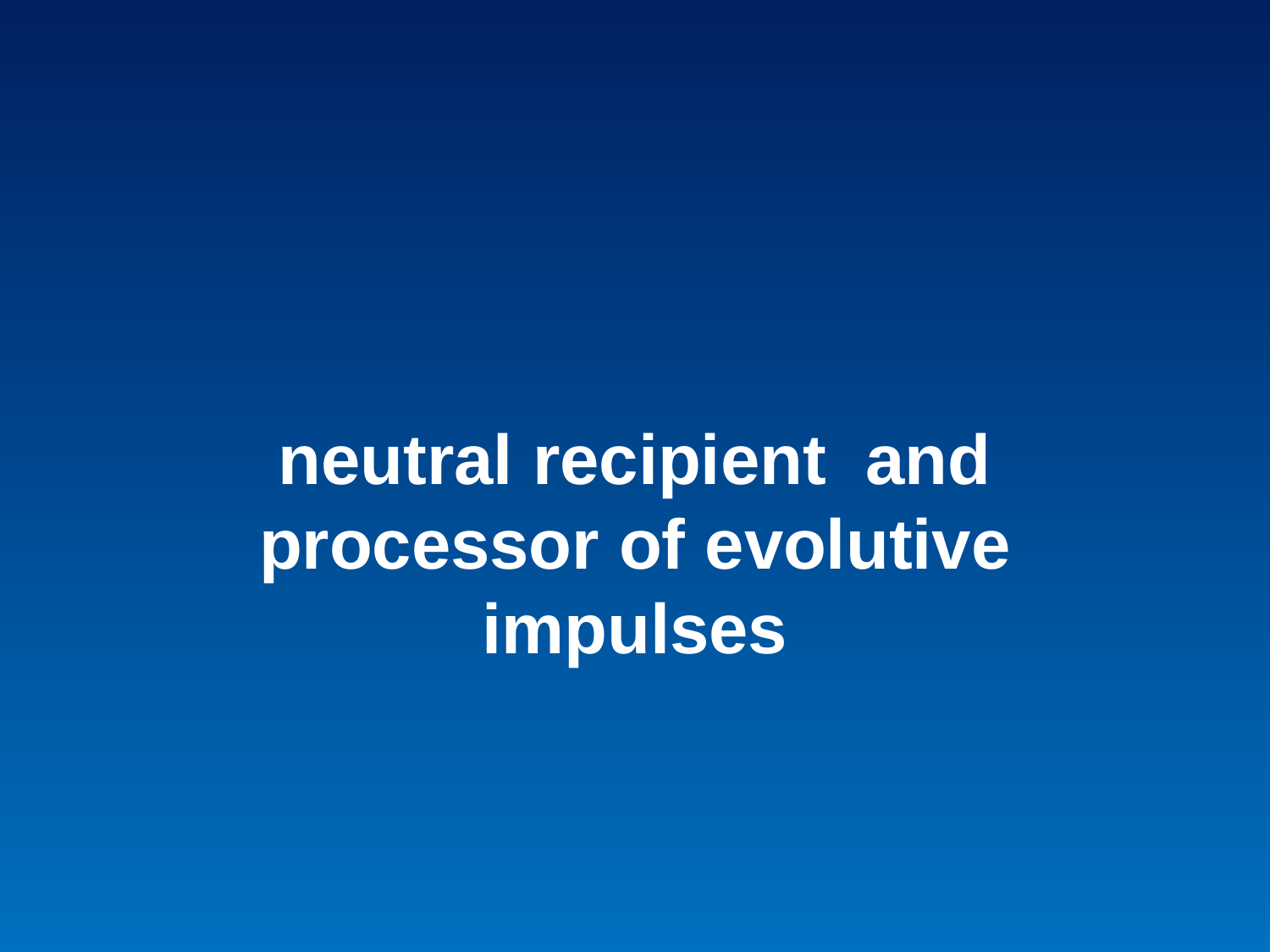

neutral recipient  and processor of evolutive impulses